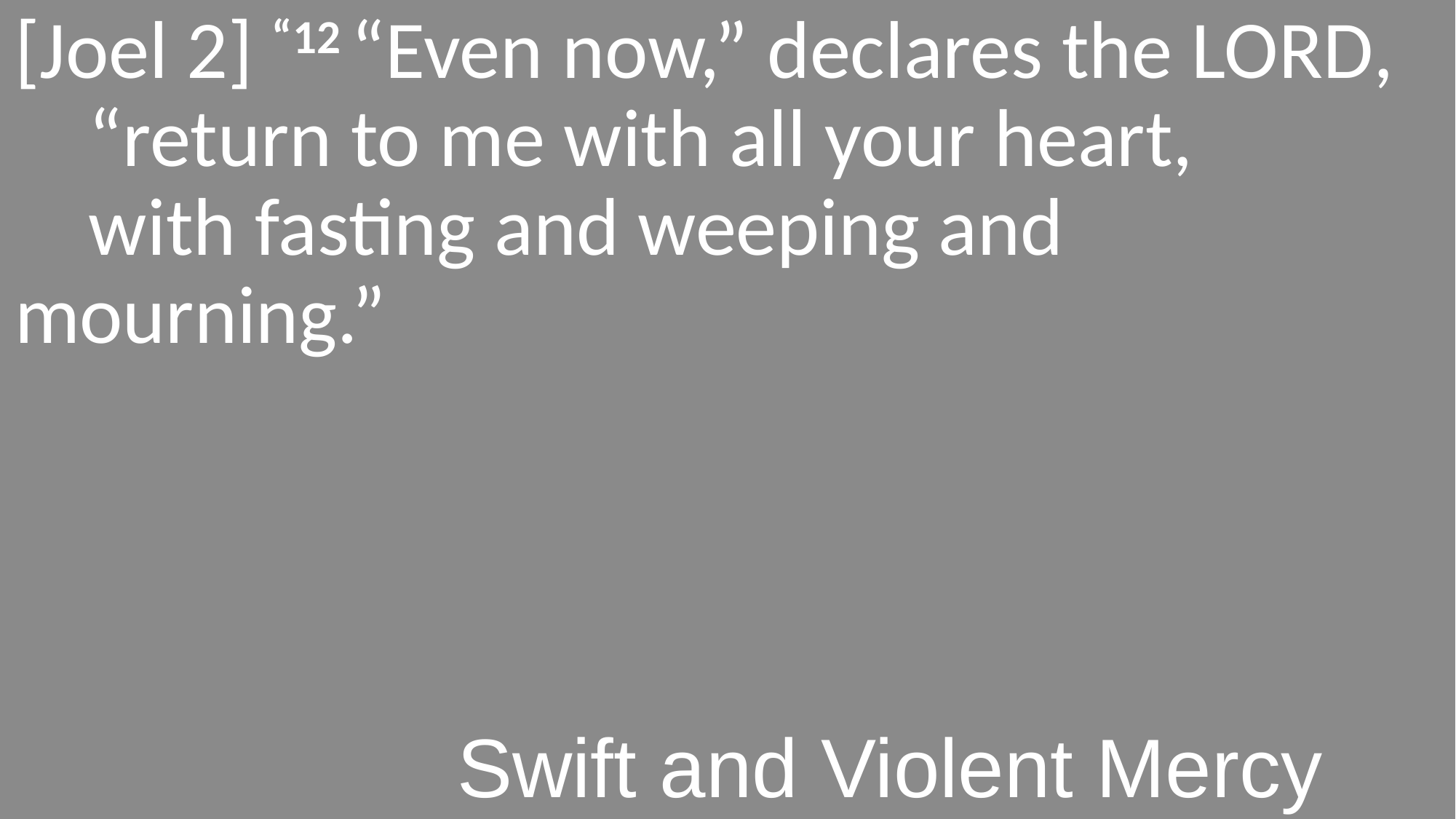

[Joel 2] “12 “Even now,” declares the Lord,
    “return to me with all your heart,
    with fasting and weeping and mourning.”
#

Swift and Violent Mercy